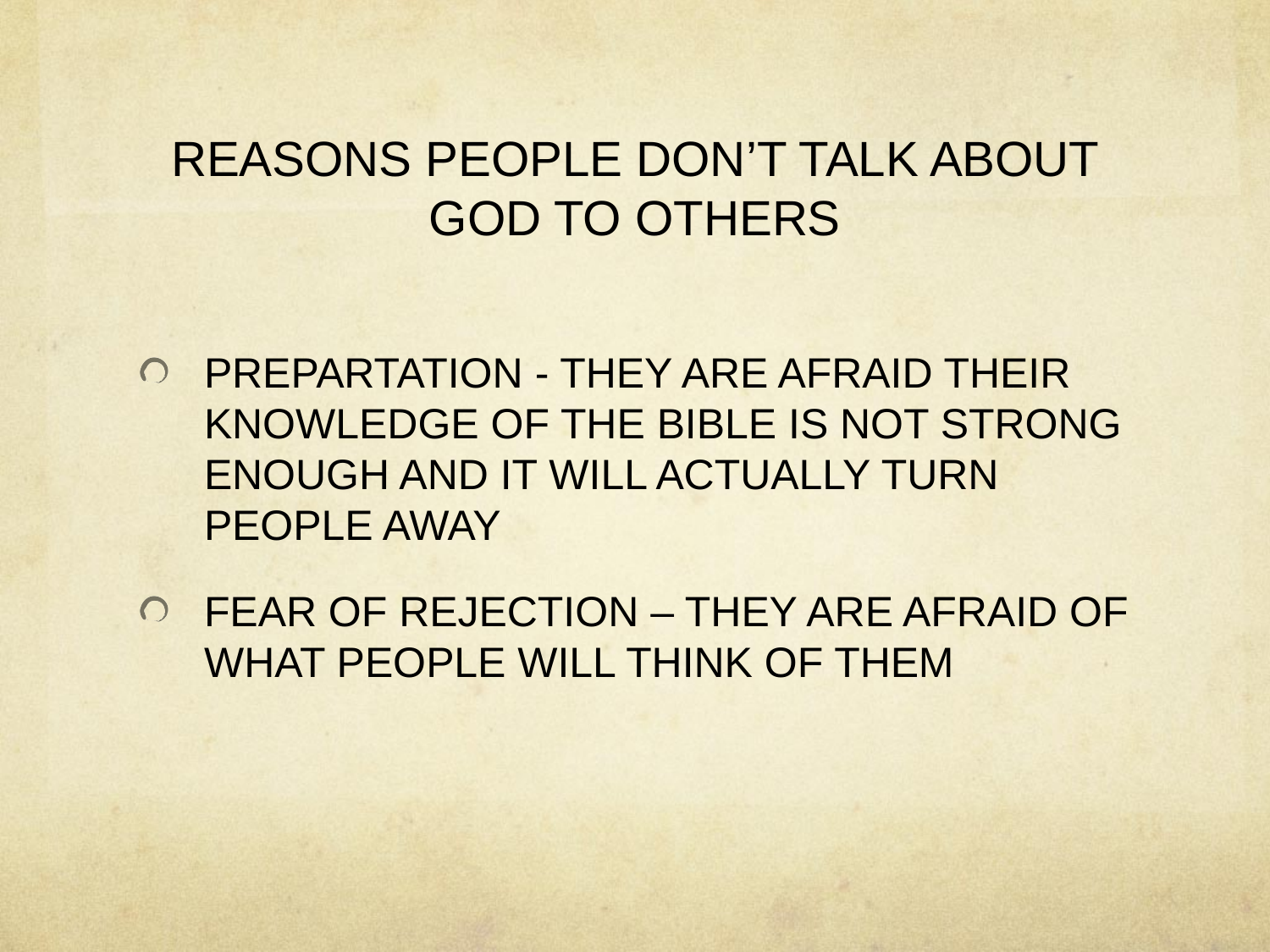

# REASONS PEOPLE DON’T TALK ABOUT GOD TO OTHERS
PREPARTATION - THEY ARE AFRAID THEIR KNOWLEDGE OF THE BIBLE IS NOT STRONG ENOUGH AND IT WILL ACTUALLY TURN PEOPLE AWAY
FEAR OF REJECTION – THEY ARE AFRAID OF WHAT PEOPLE WILL THINK OF THEM